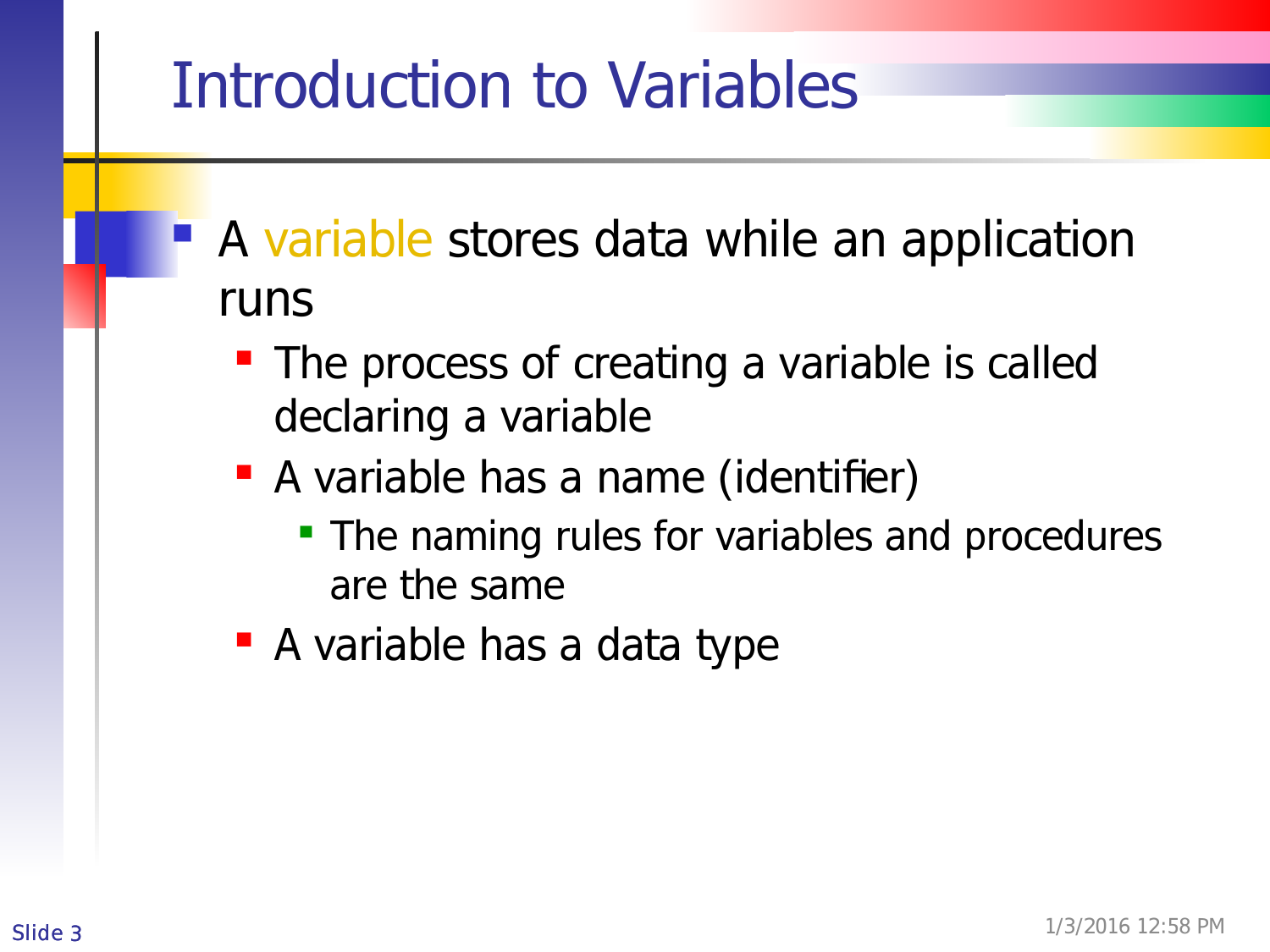

# Introduction to Variables
A variable stores data while an application runs
The process of creating a variable is called declaring a variable
A variable has a name (identifier)
The naming rules for variables and procedures are the same
A variable has a data type
1/3/2016 12:58 PM